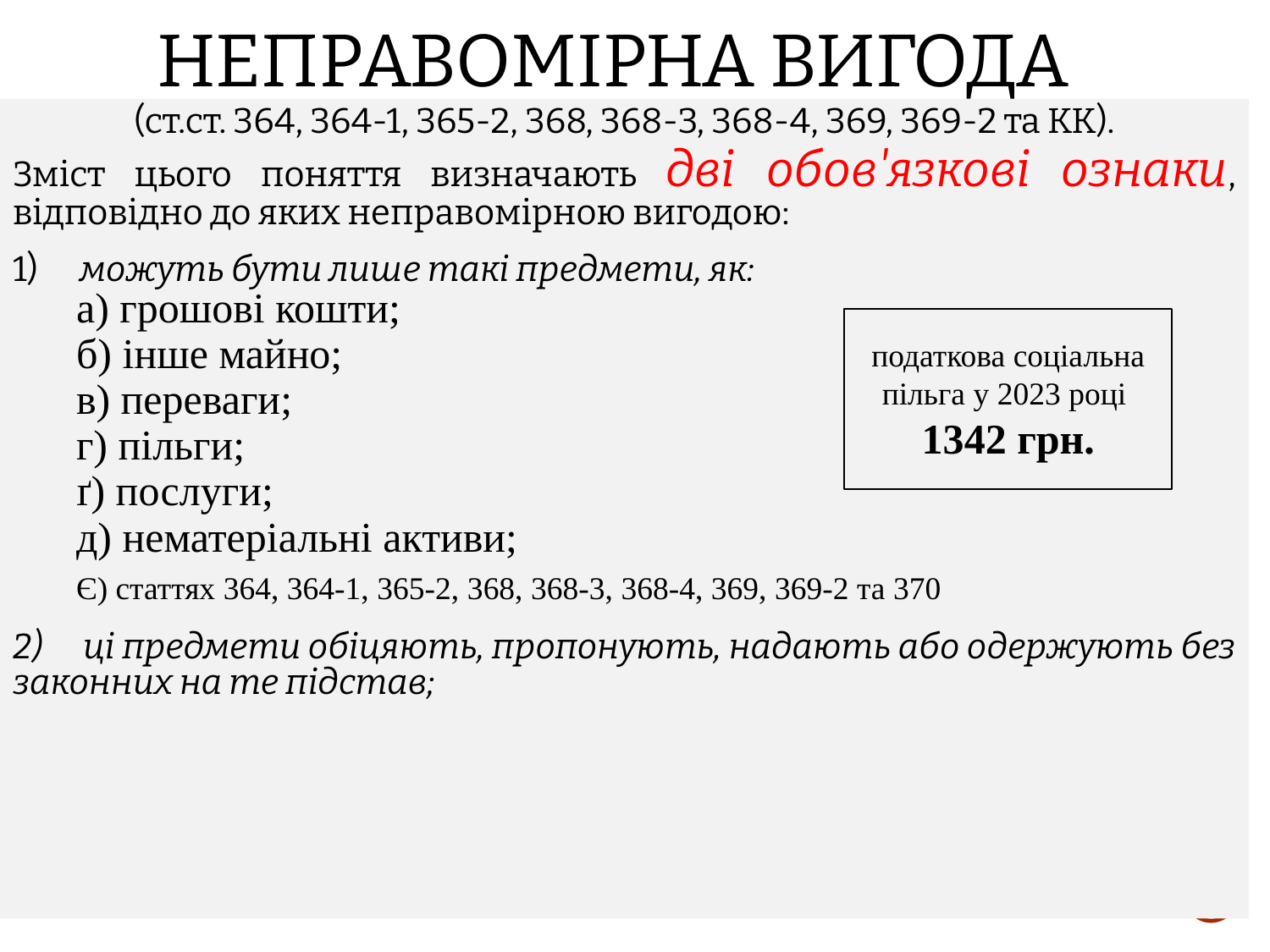

# Неправомірна вигода
(ст.ст. 364, 364-1, 365-2, 368, 368-3, 368-4, 369, 369-2 та КК).
Зміст цього поняття визначають дві обов'язкові ознаки, відповідно до яких неправомірною вигодою:
1)      можуть бути лише такі предмети, як:
а) грошові кошти;
б) інше майно;
в) переваги;
г) пільги;
ґ) послуги;
д) нематеріальні активи;
Є) статтях 364, 364-1, 365-2, 368, 368-3, 368-4, 369, 369-2 та 370
2)      ці предмети обіцяють, пропонують, надають або одержують без законних на те підстав;
податкова соціальна пільга у 2023 році
1342 грн.